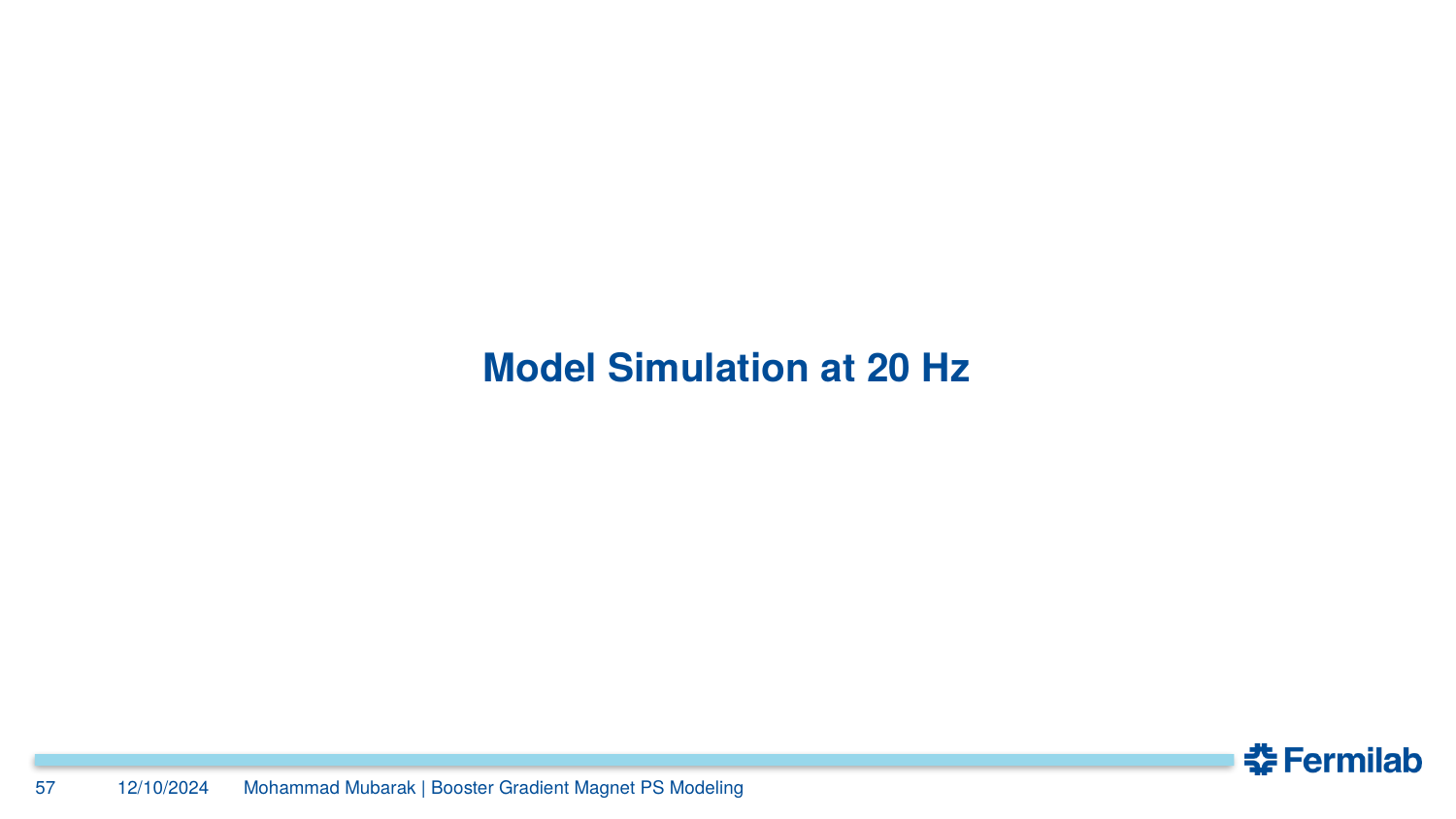

# Model Simulation at 20 Hz
57
12/10/2024
Mohammad Mubarak | Booster Gradient Magnet PS Modeling